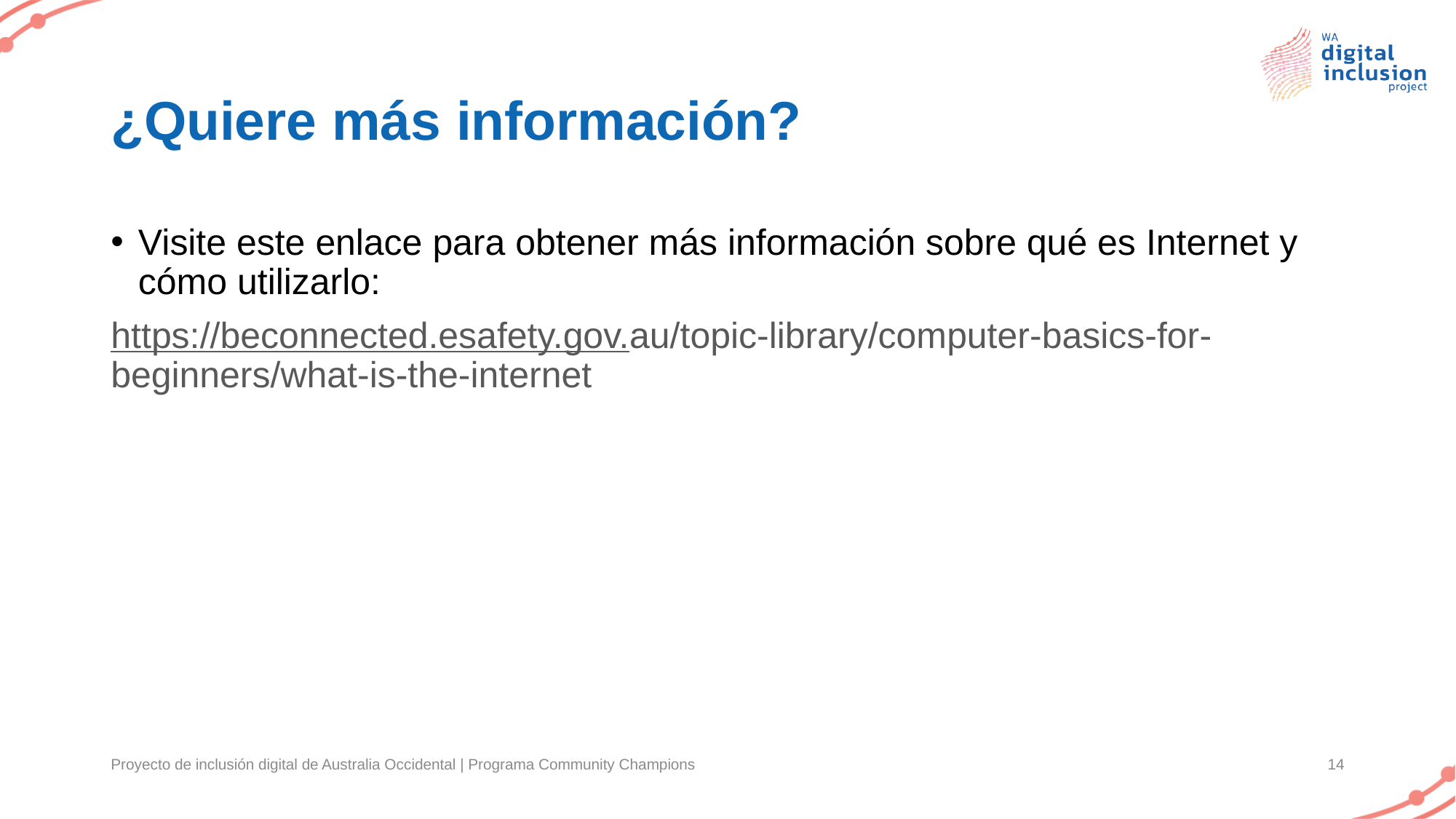

# ¿Quiere más información?
Visite este enlace para obtener más información sobre qué es Internet y cómo utilizarlo:
https://beconnected.esafety.gov.au/topic-library/computer-basics-for-beginners/what-is-the-internet
Proyecto de inclusión digital de Australia Occidental | Programa Community Champions
14